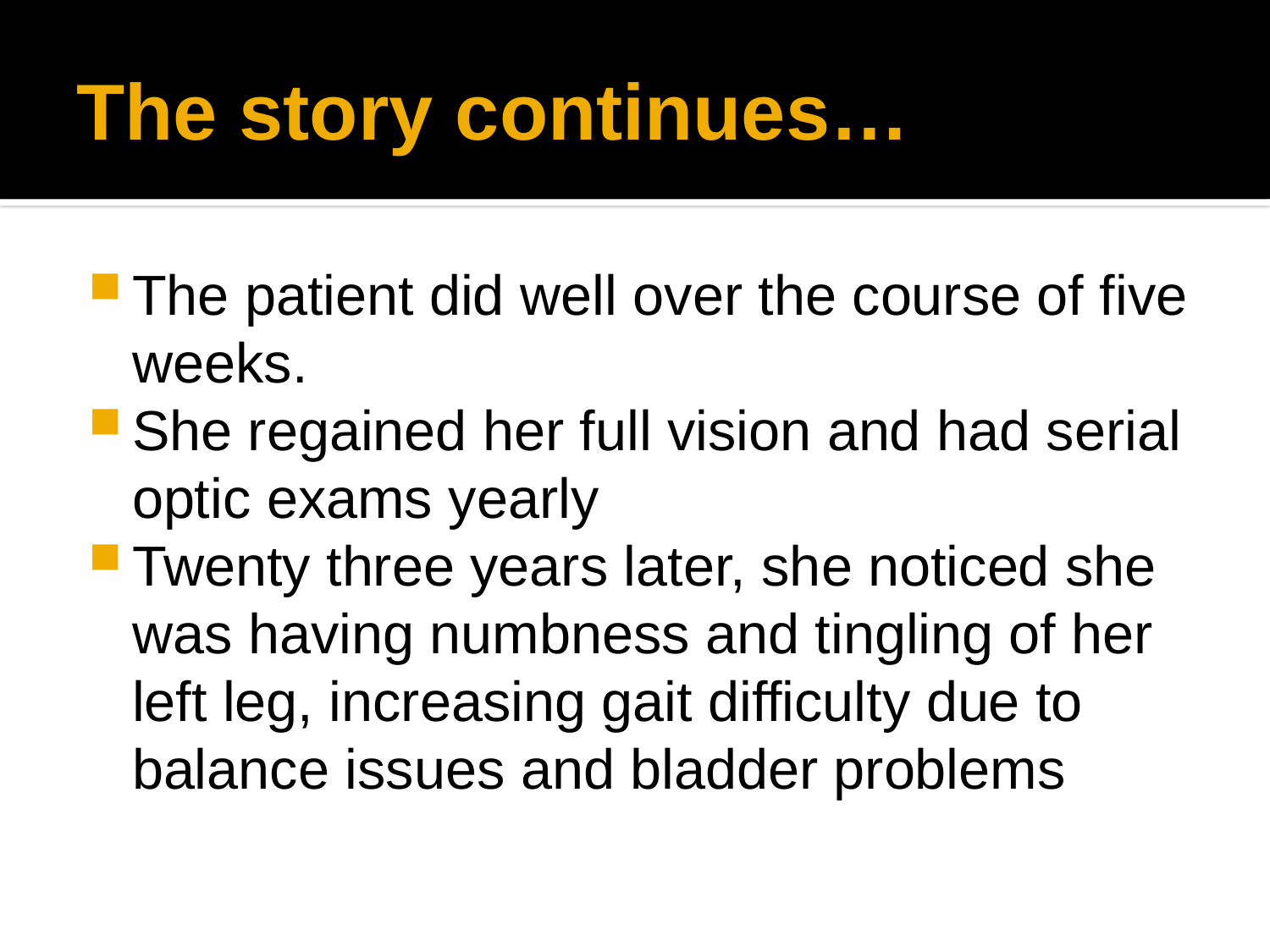

# The story continues…
The patient did well over the course of five weeks.
She regained her full vision and had serial optic exams yearly
Twenty three years later, she noticed she was having numbness and tingling of her left leg, increasing gait difficulty due to balance issues and bladder problems